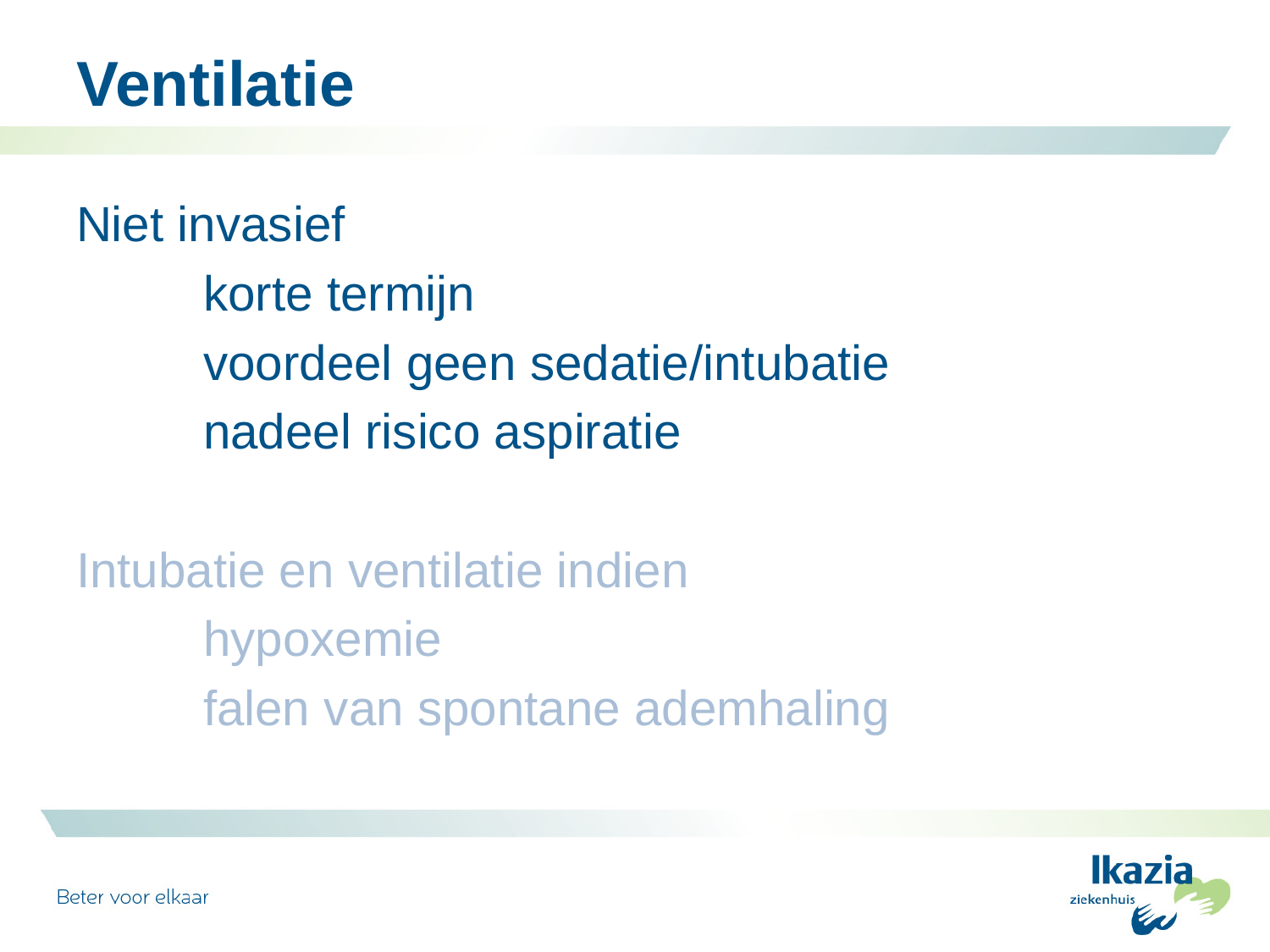

# Ventilatie
Niet invasief
	korte termijn
	voordeel geen sedatie/intubatie
	nadeel risico aspiratie

Intubatie en ventilatie indien
	hypoxemie
	falen van spontane ademhaling